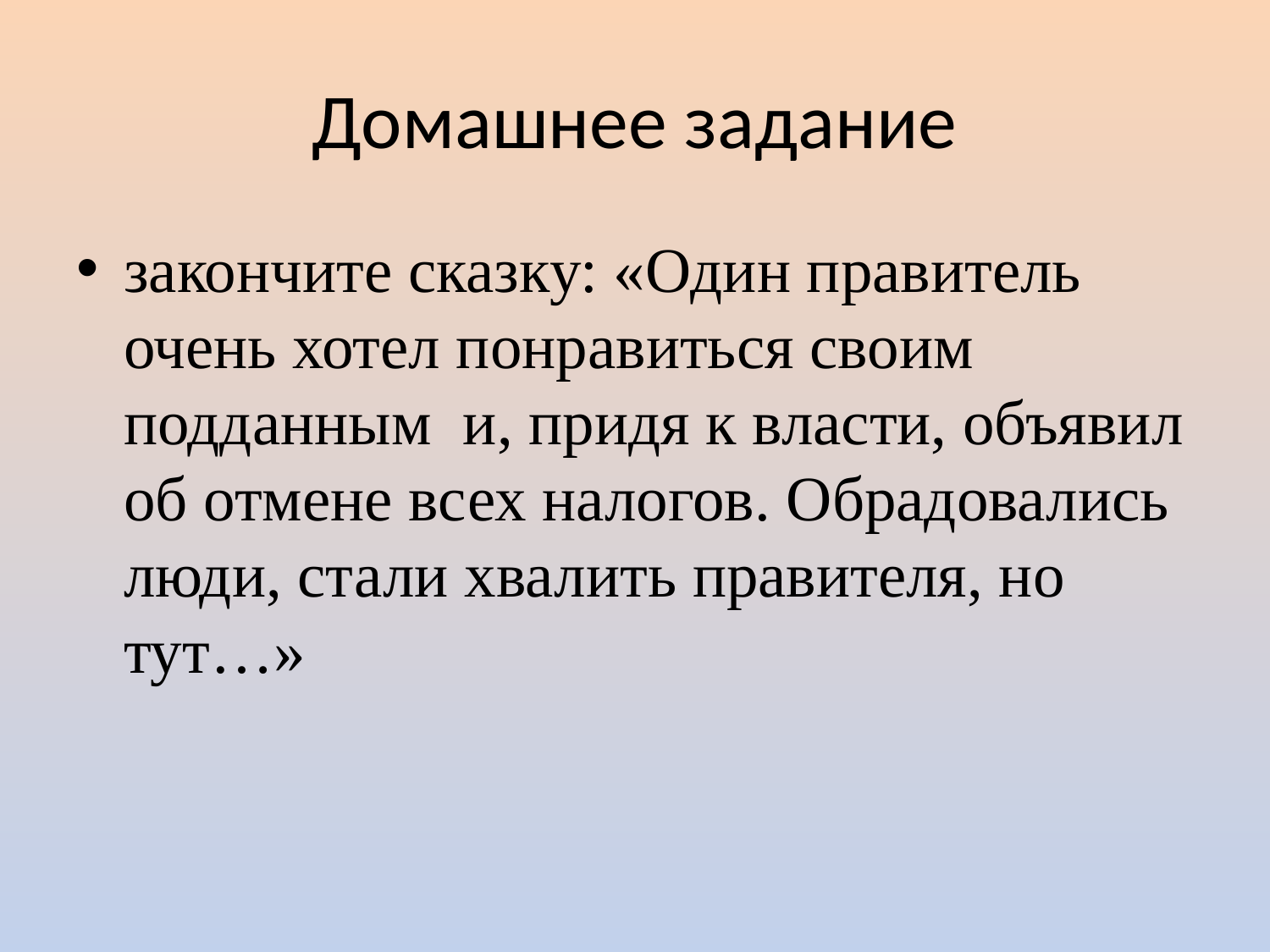

# Домашнее задание
закончите сказку: «Один правитель очень хотел понравиться своим подданным  и, придя к власти, объявил об отмене всех налогов. Обрадовались люди, стали хвалить правителя, но тут…»